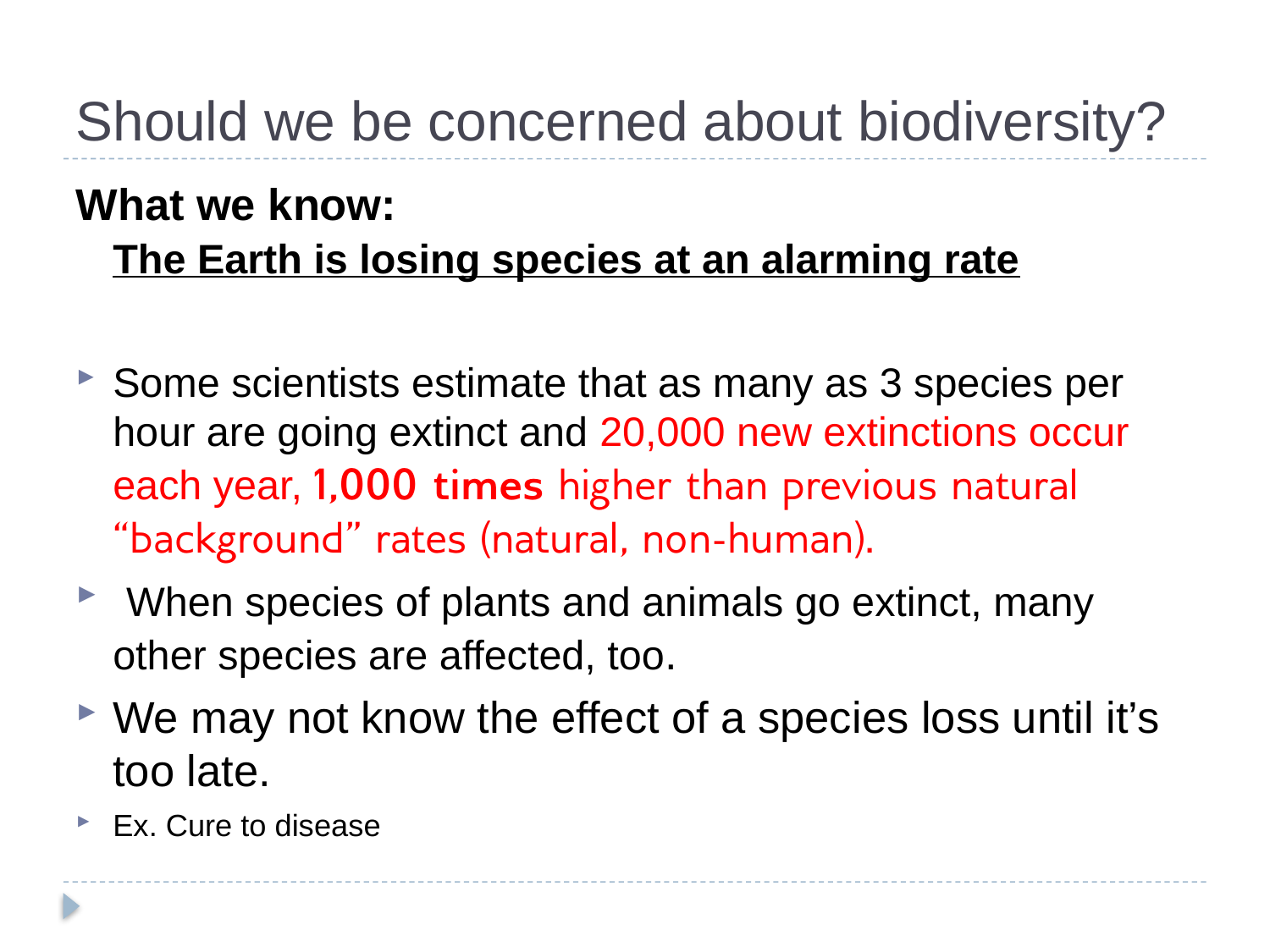

# Should we be concerned about biodiversity?
What we know:
The Earth is losing species at an alarming rate

Some scientists estimate that as many as 3 species per hour are going extinct and 20,000 new extinctions occur each year, 1,000 times higher than previous natural “background” rates (natural, non-human).
 When species of plants and animals go extinct, many other species are affected, too.
We may not know the effect of a species loss until it’s too late.
Ex. Cure to disease